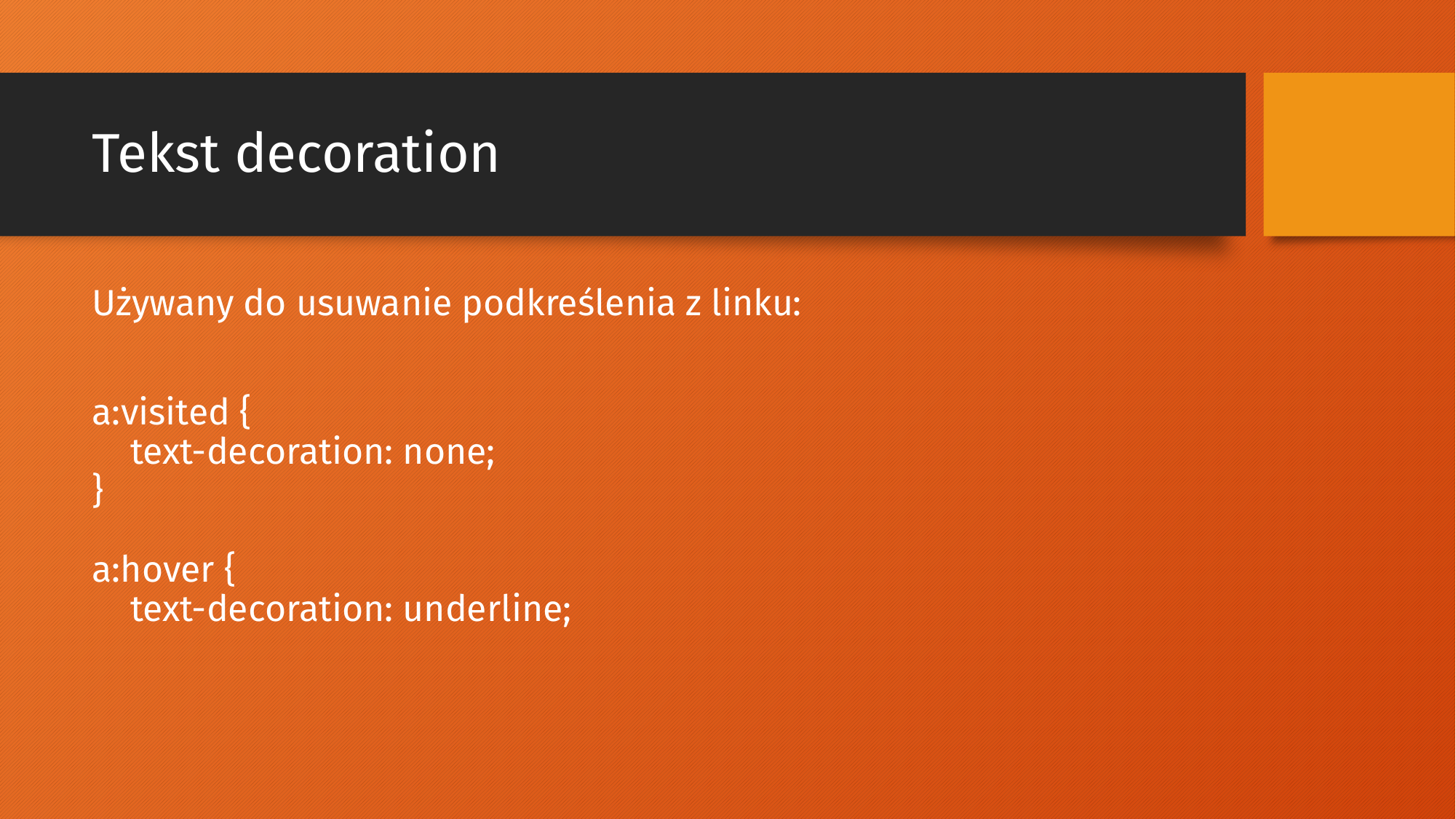

# Tekst decoration
Używany do usuwanie podkreślenia z linku:

a:visited {
    text-decoration: none;
}
a:hover {
    text-decoration: underline;